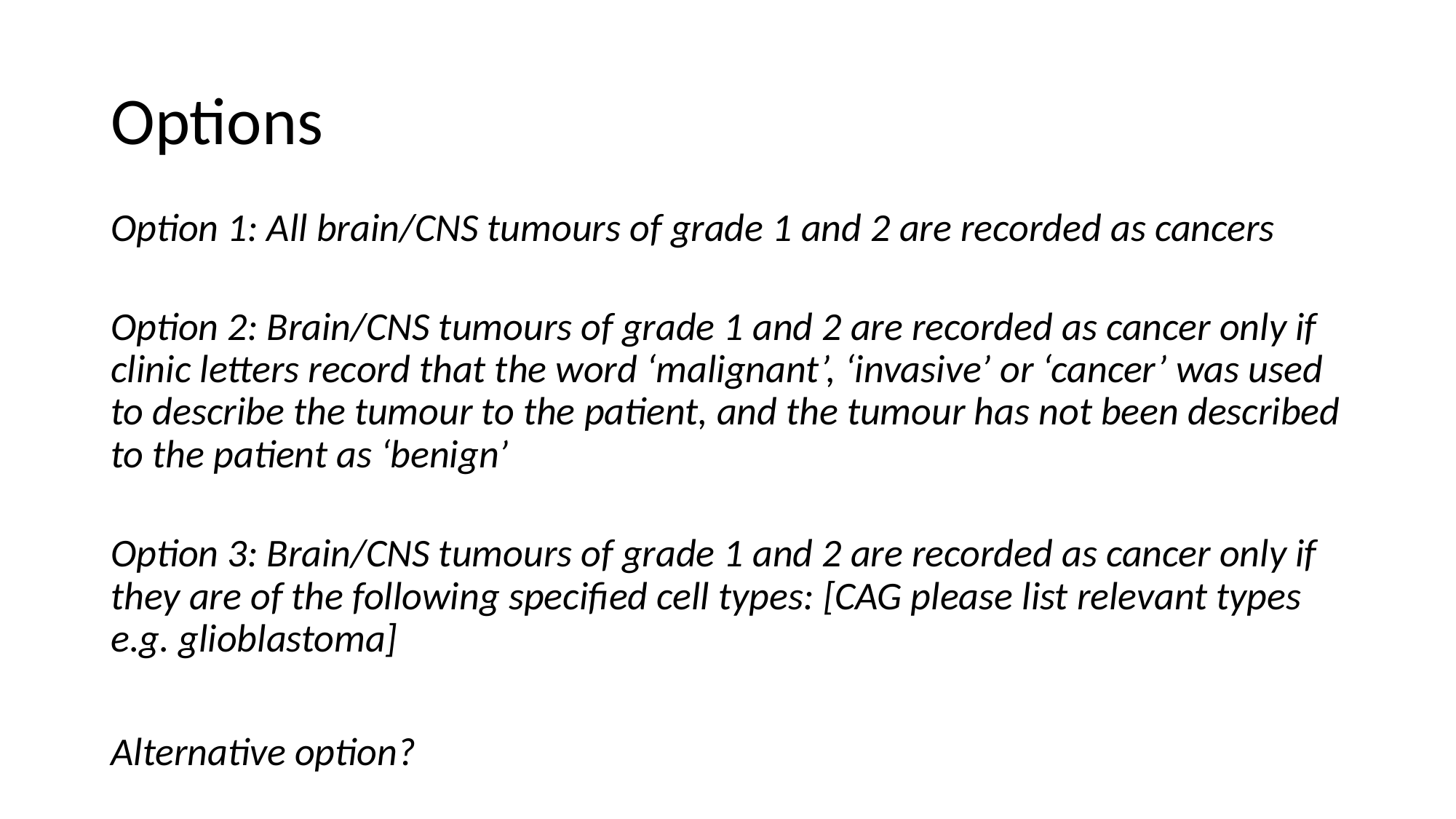

# Options

Option 1: All brain/CNS tumours of grade 1 and 2 are recorded as cancers
Option 2: Brain/CNS tumours of grade 1 and 2 are recorded as cancer only if clinic letters record that the word ‘malignant’, ‘invasive’ or ‘cancer’ was used to describe the tumour to the patient, and the tumour has not been described to the patient as ‘benign’
Option 3: Brain/CNS tumours of grade 1 and 2 are recorded as cancer only if they are of the following specified cell types: [CAG please list relevant types e.g. glioblastoma]

Alternative option?